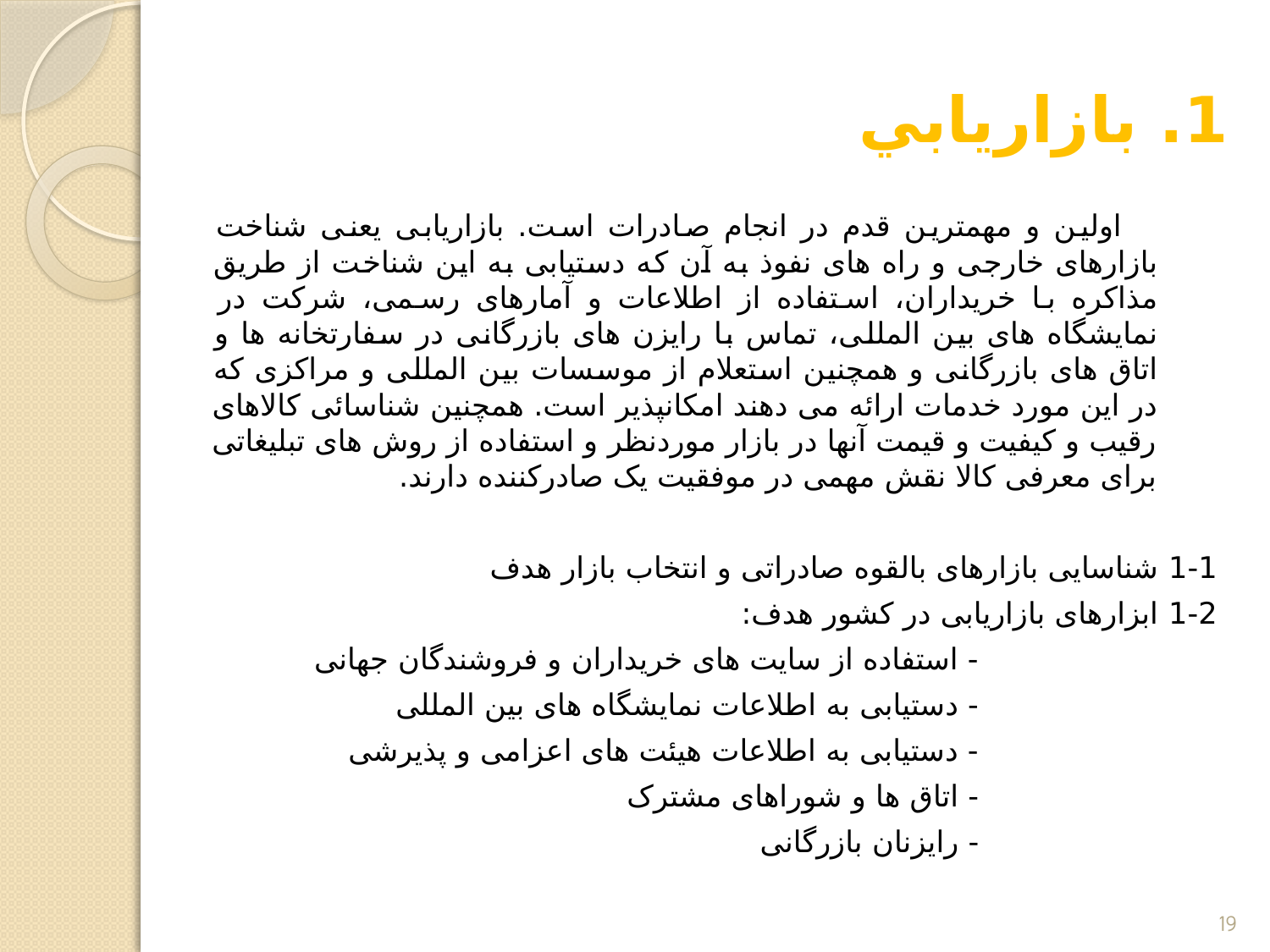

# 1. بازاريابي
       اولین و مهمترین قدم در انجام صادرات است. بازاریابی یعنی شناخت بازارهای خارجی و راه های نفوذ به آن که دستیابی به این شناخت از طریق مذاکره با خریداران، استفاده از اطلاعات و آمارهای رسمی، شرکت در نمایشگاه های بین المللی، تماس با رایزن های بازرگانی در سفارتخانه ها و اتاق های بازرگانی و همچنین استعلام از موسسات بین المللی و مراکزی که در این مورد خدمات ارائه می دهند امکانپذیر است. همچنین شناسائی کالاهای رقیب و کیفیت و قیمت آنها در بازار موردنظر و استفاده از روش های تبلیغاتی برای معرفی کالا نقش مهمی در موفقیت یک صادرکننده دارند.

1-1 شناسایی بازارهای بالقوه صادراتی و انتخاب بازار هدف
1-2 ابزارهای بازاریابی در کشور هدف:
                         - استفاده از سایت های خریداران و فروشندگان جهانی
                         - دستیابی به اطلاعات نمایشگاه های بین المللی
                         - دستیابی به اطلاعات هیئت های اعزامی و پذیرشی
                         - اتاق ها و شوراهای مشترک
                         - رایزنان بازرگانی

19